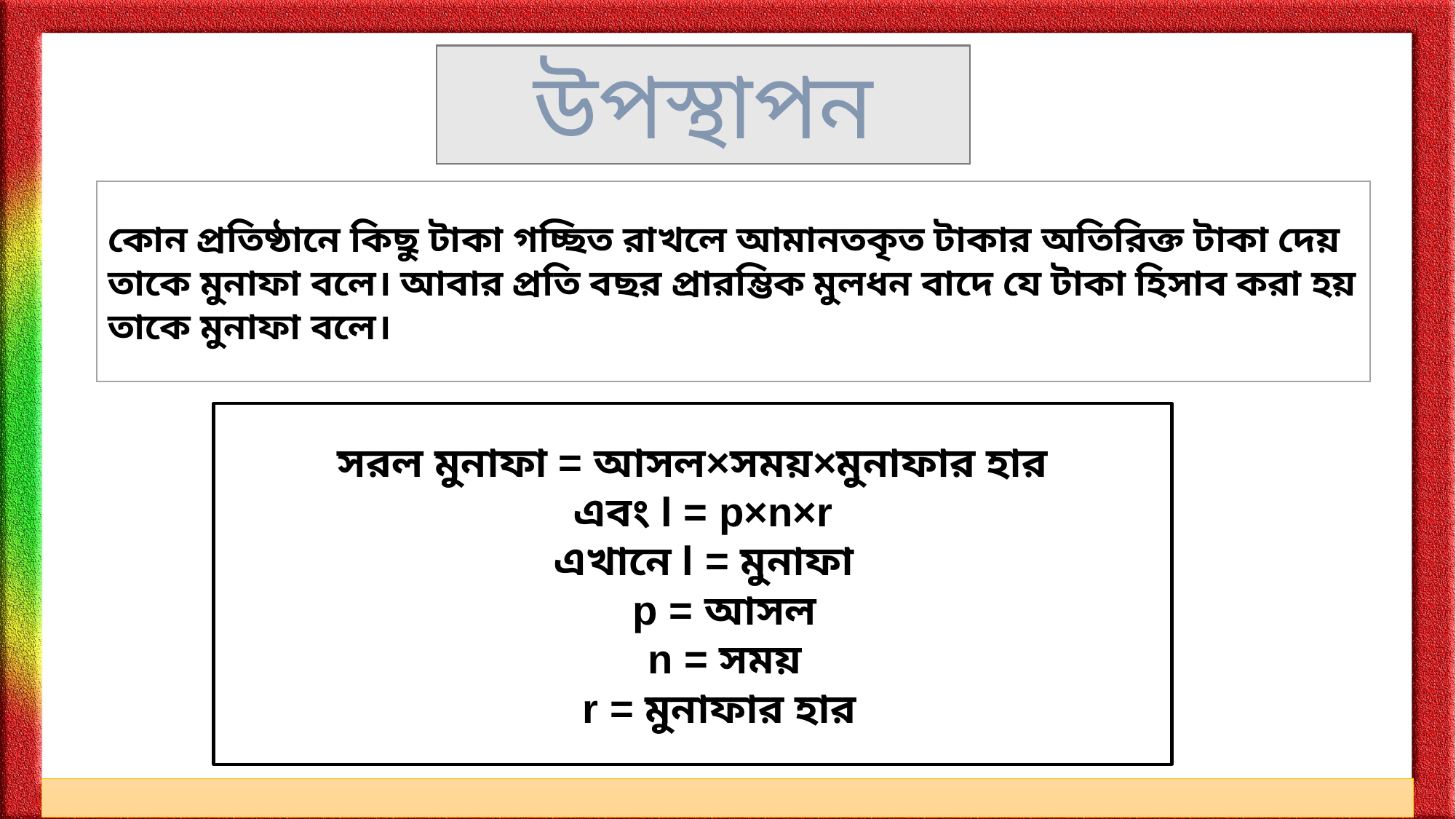

# উপস্থাপন
কোন প্রতিষ্ঠানে কিছু টাকা গচ্ছিত রাখলে আমানতকৃত টাকার অতিরিক্ত টাকা দেয় তাকে মুনাফা বলে। আবার প্রতি বছর প্রারম্ভিক মুলধন বাদে যে টাকা হিসাব করা হয় তাকে মুনাফা বলে।
 সরল মুনাফা = আসল×সময়×মুনাফার হার
  এবং l = p×n×r
  এখানে l = মুনাফা
      p = আসল
      n = সময়
      r = মুনাফার হার